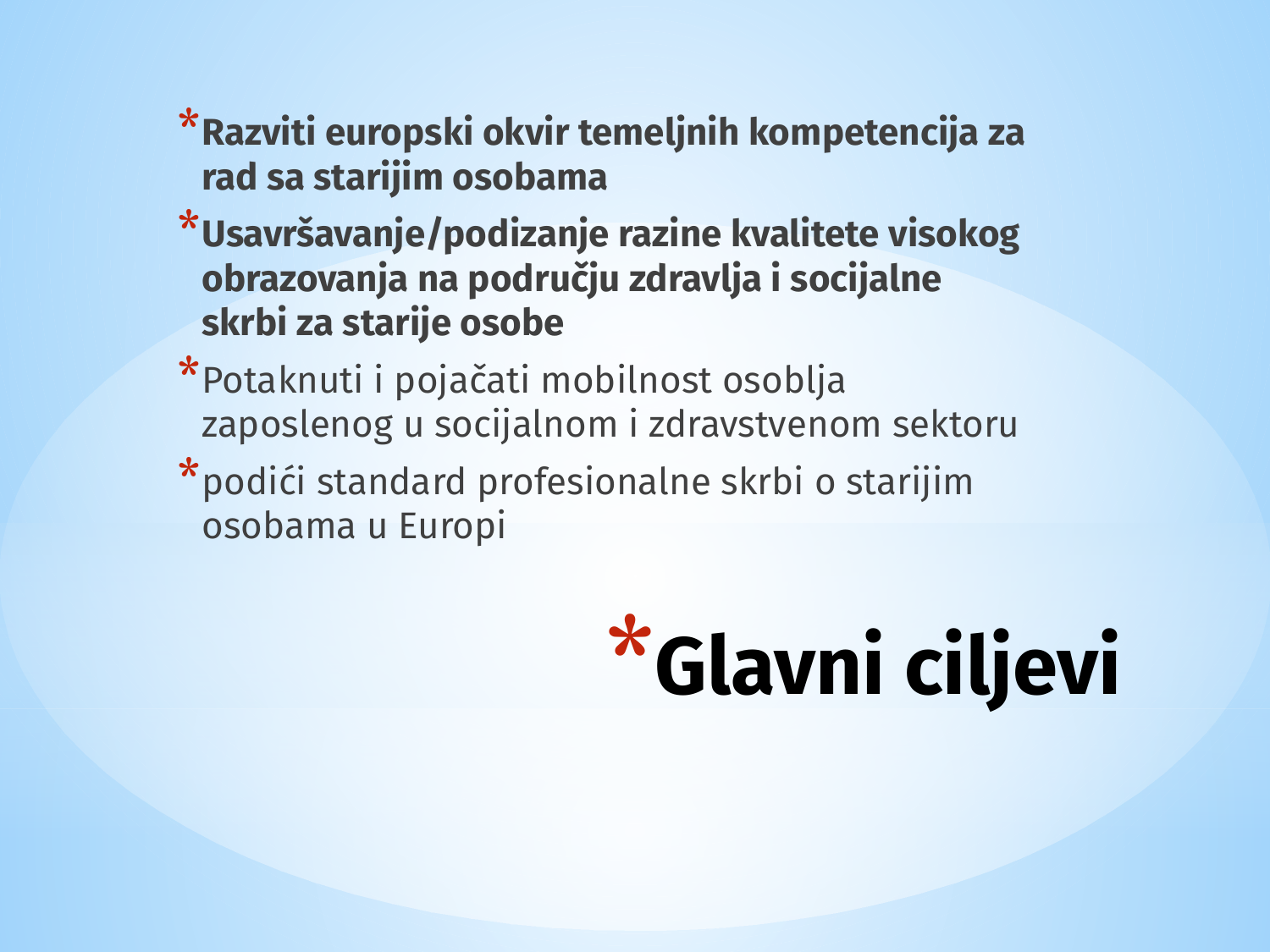

Razviti europski okvir temeljnih kompetencija za rad sa starijim osobama
Usavršavanje/podizanje razine kvalitete visokog obrazovanja na području zdravlja i socijalne skrbi za starije osobe
Potaknuti i pojačati mobilnost osoblja zaposlenog u socijalnom i zdravstvenom sektoru
podići standard profesionalne skrbi o starijim osobama u Europi

# Glavni ciljevi